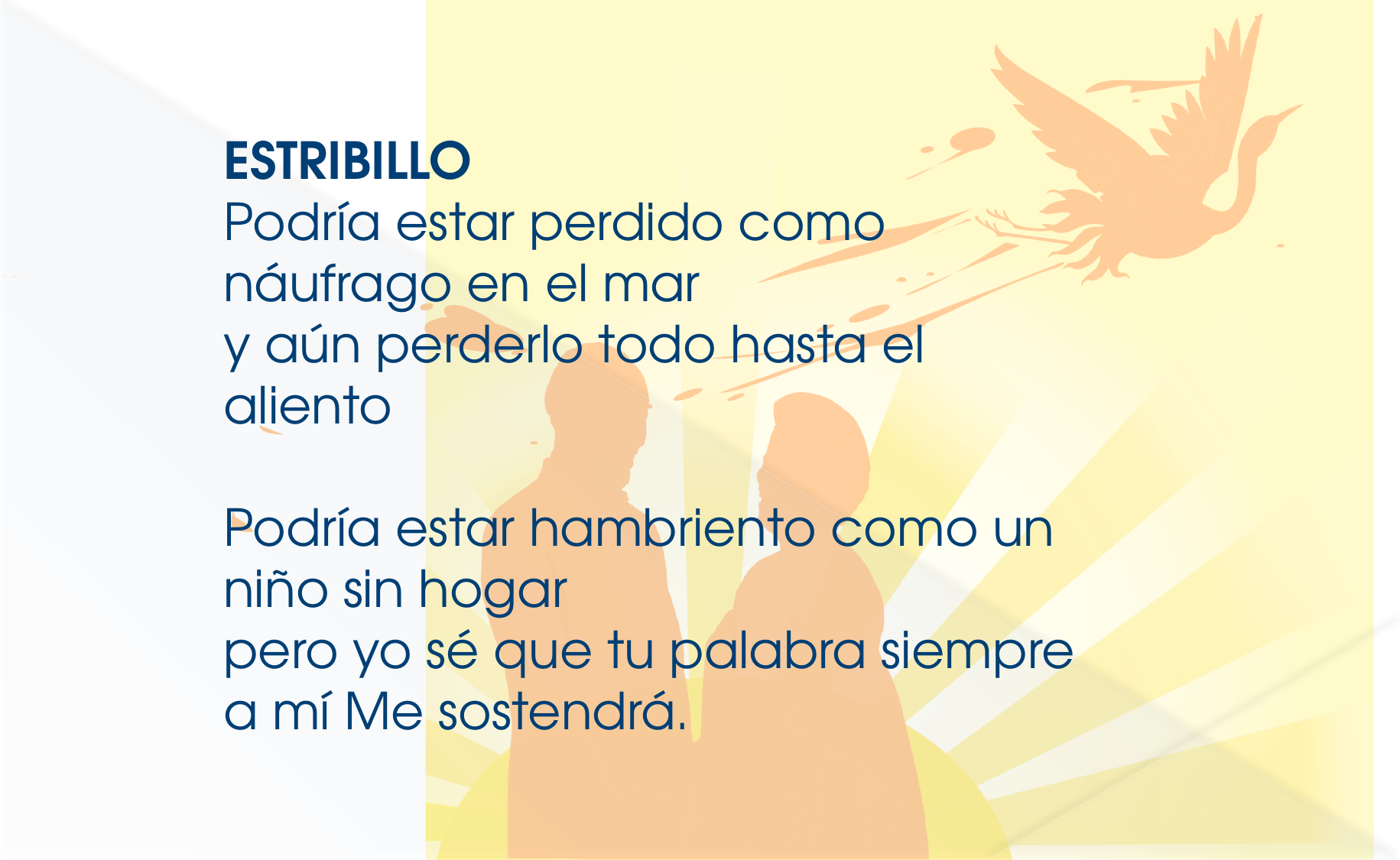

ESTRIBILLO
Podría estar perdido como náufrago en el mar
y aún perderlo todo hasta el aliento
Podría estar hambriento como un niño sin hogar 
pero yo sé que tu palabra siempre a mí Me sostendrá.